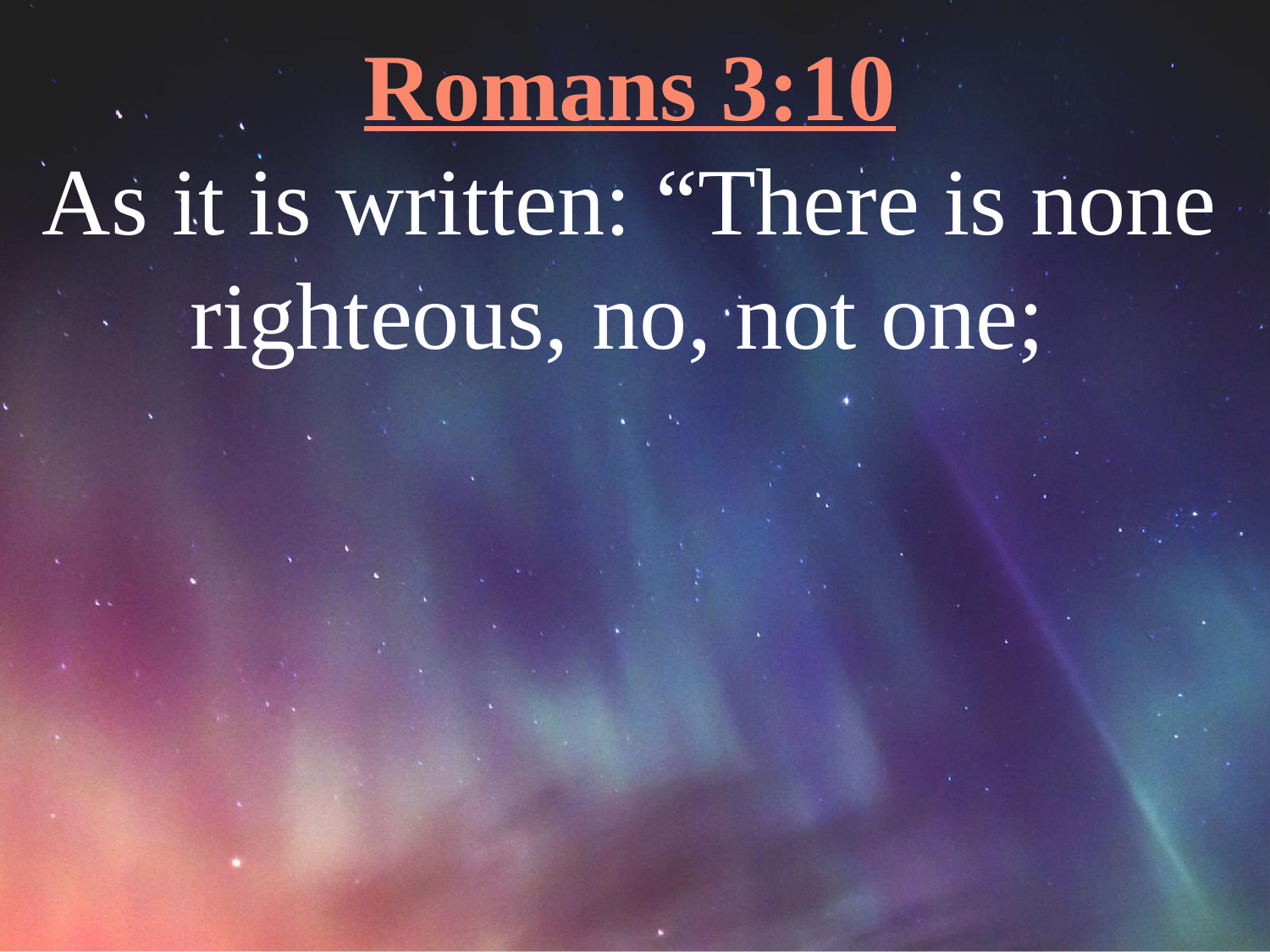

Romans 3:10
As it is written: “There is none righteous, no, not one;